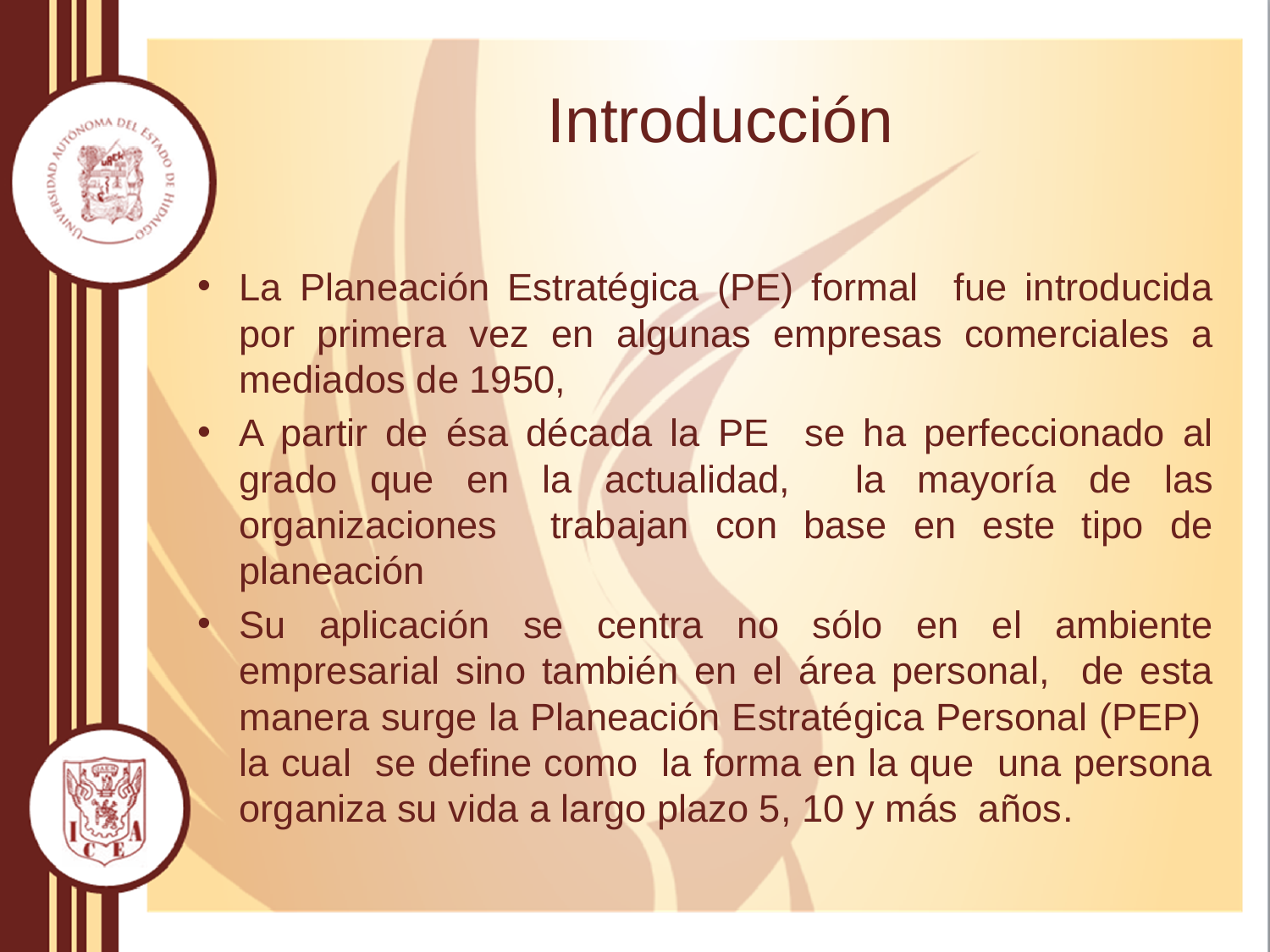

# Introducción
La Planeación Estratégica (PE) formal  fue introducida por primera vez en algunas empresas comerciales a mediados de 1950,
A partir de ésa década la PE  se ha perfeccionado al grado que en la actualidad,  la mayoría de las organizaciones  trabajan con base en este tipo de planeación
Su aplicación se centra no sólo en el ambiente empresarial sino también en el área personal,  de esta manera surge la Planeación Estratégica Personal (PEP)  la cual  se define como  la forma en la que  una persona organiza su vida a largo plazo 5, 10 y más  años.